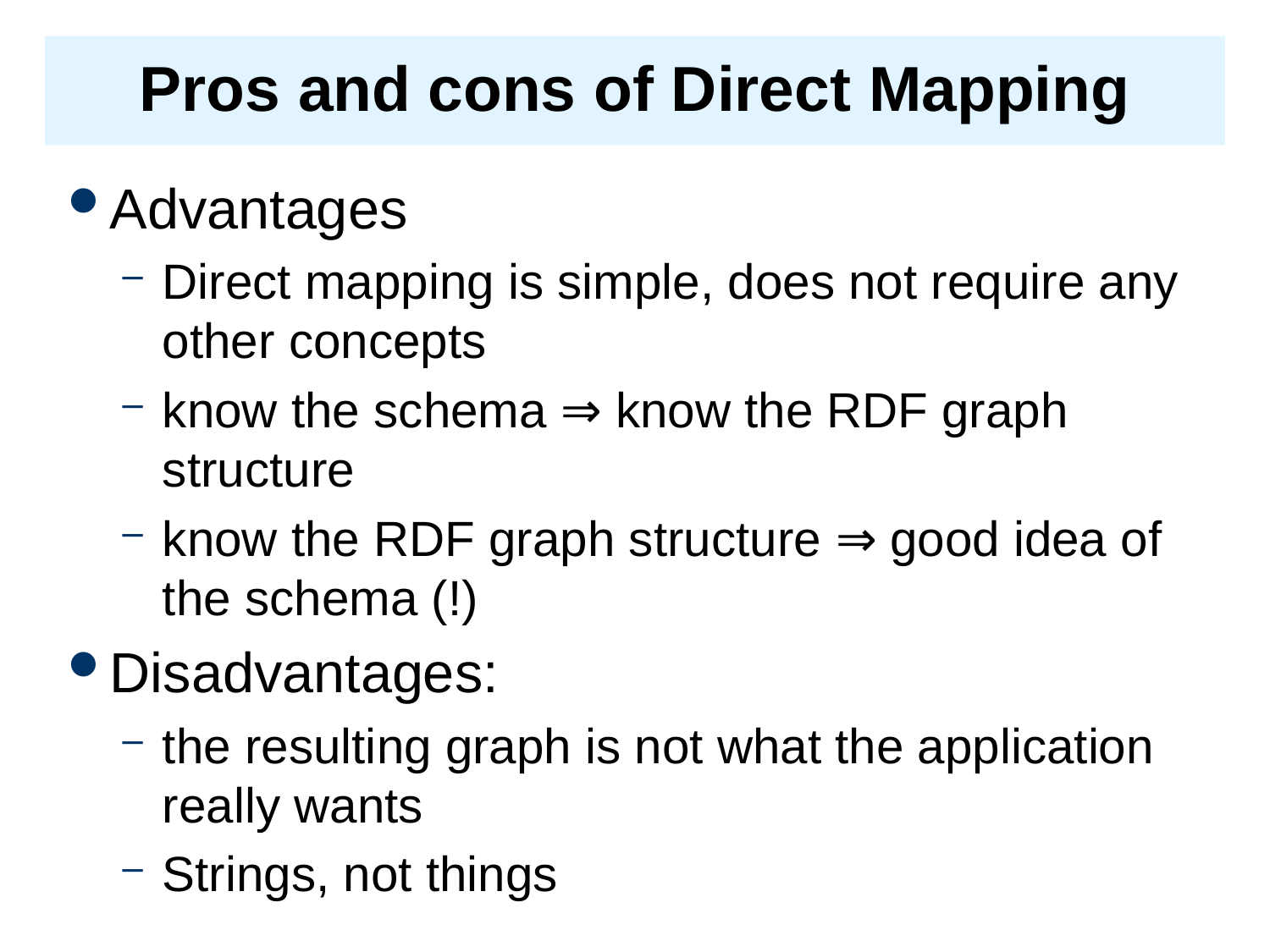

# Pros and cons of Direct Mapping
Advantages
Direct mapping is simple, does not require any other concepts
know the schema ⇒ know the RDF graph structure
know the RDF graph structure ⇒ good idea of the schema (!)
Disadvantages:
the resulting graph is not what the application really wants
Strings, not things